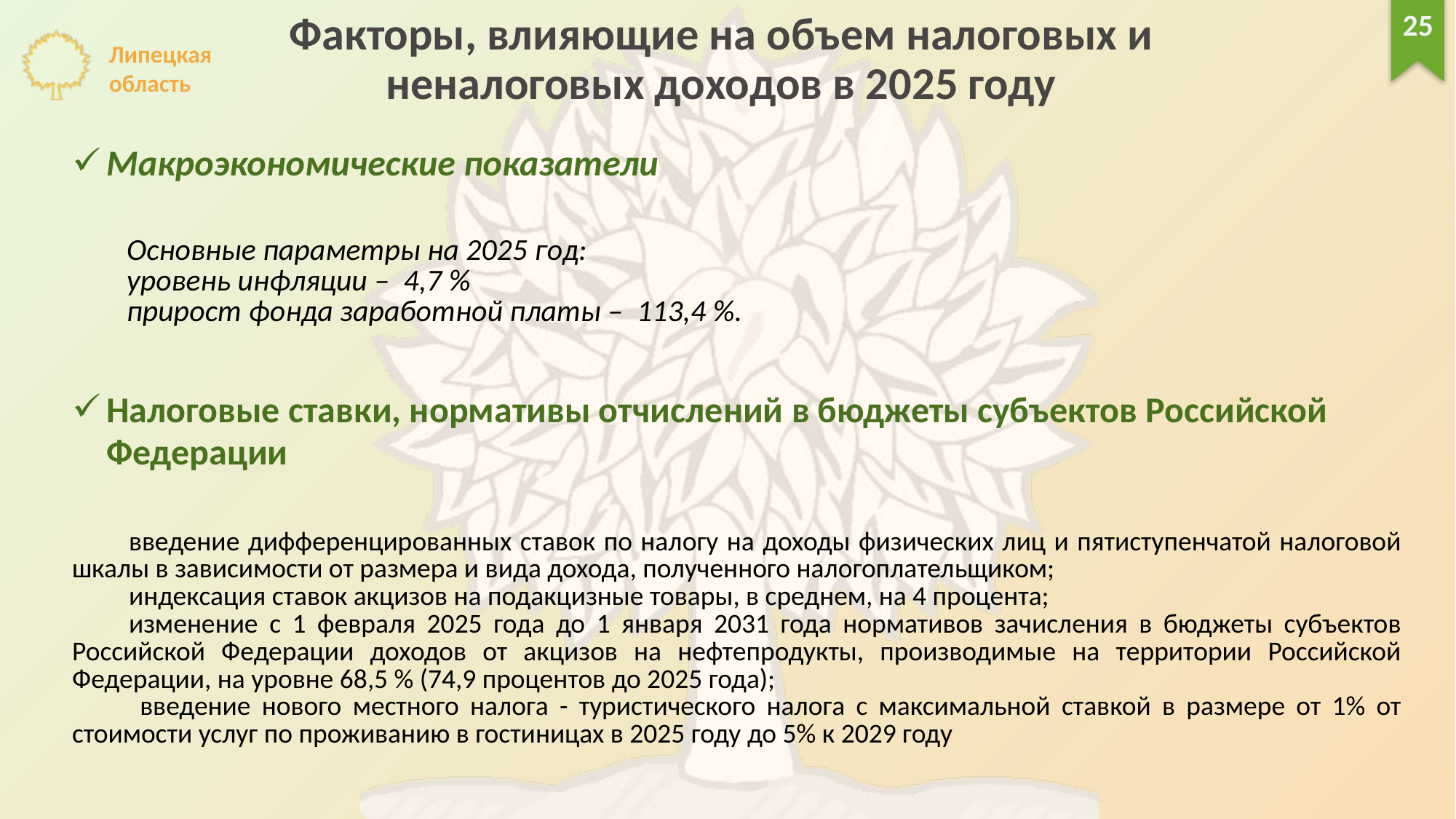

25

Факторы, влияющие на объем налоговых и
неналоговых доходов в 2025 году

| Макроэкономические показатели |
| --- |
| Основные параметры на 2025 год: уровень инфляции – 4,7 % прирост фонда заработной платы – 113,4 %. |
| Налоговые ставки, нормативы отчислений в бюджеты субъектов Российской Федерации |
| введение дифференцированных ставок по налогу на доходы физических лиц и пятиступенчатой налоговой шкалы в зависимости от размера и вида дохода, полученного налогоплательщиком; индексация ставок акцизов на подакцизные товары, в среднем, на 4 процента; изменение с 1 февраля 2025 года до 1 января 2031 года нормативов зачисления в бюджеты субъектов Российской Федерации доходов от акцизов на нефтепродукты, производимые на территории Российской Федерации, на уровне 68,5 % (74,9 процентов до 2025 года); введение нового местного налога - туристического налога с максимальной ставкой в размере от 1% от стоимости услуг по проживанию в гостиницах в 2025 году до 5% к 2029 году |